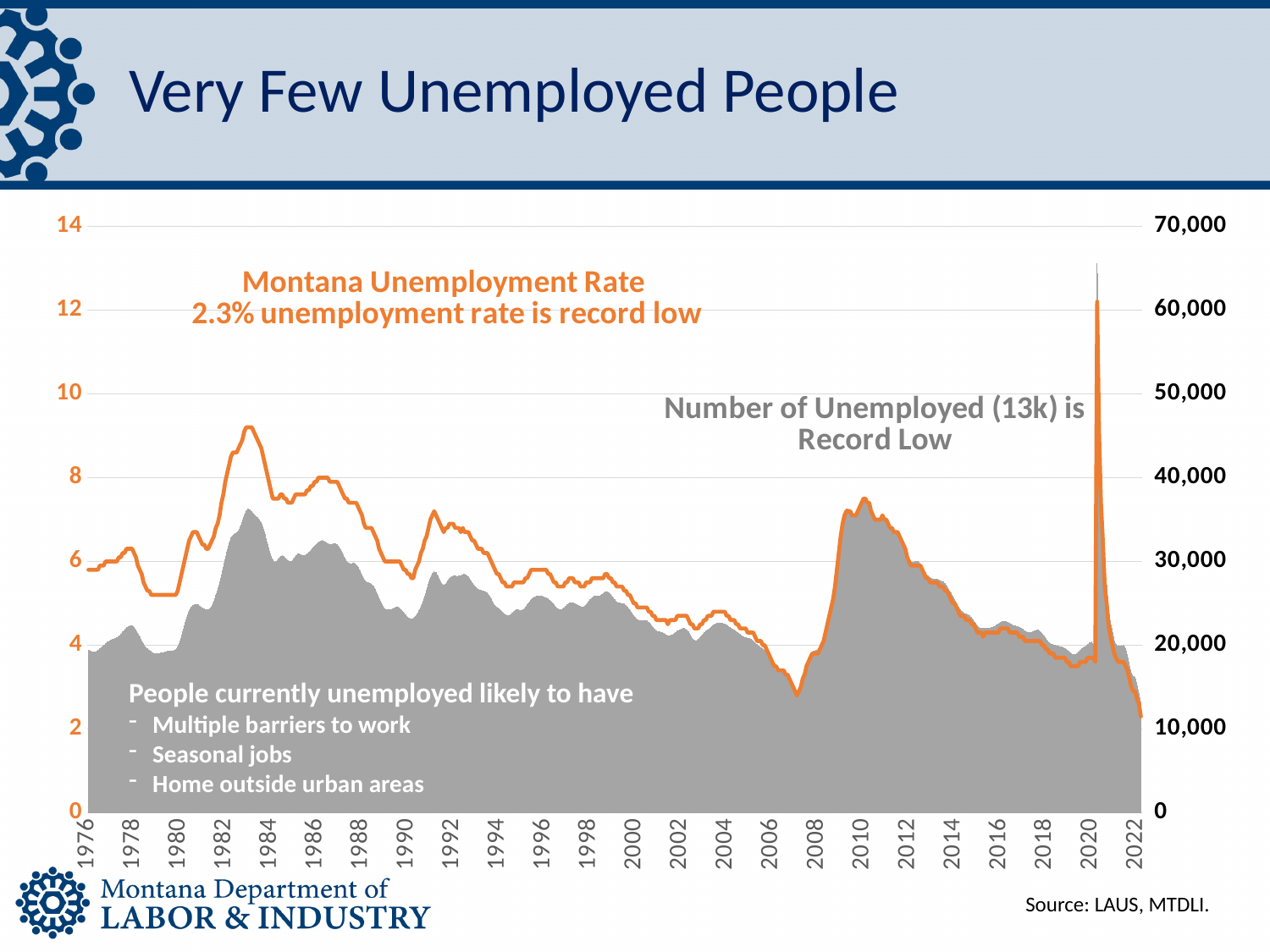

# Very Few Unemployed People

### Chart

| Category | unemployment | unemployment rate |
|---|---|---|
| 1976 | 19388.0 | 5.8 |
|  | 19321.0 | 5.8 |
|  | 19208.0 | 5.8 |
|  | 19160.0 | 5.8 |
|  | 19219.0 | 5.8 |
|  | 19365.0 | 5.8 |
|  | 19590.0 | 5.9 |
|  | 19808.0 | 5.9 |
|  | 19958.0 | 5.9 |
|  | 20147.0 | 6.0 |
|  | 20360.0 | 6.0 |
|  | 20510.0 | 6.0 |
| 1977 | 20626.0 | 6.0 |
|  | 20731.0 | 6.0 |
|  | 20812.0 | 6.0 |
|  | 20906.0 | 6.0 |
|  | 21065.0 | 6.1 |
|  | 21283.0 | 6.1 |
|  | 21564.0 | 6.2 |
|  | 21857.0 | 6.2 |
|  | 22080.0 | 6.3 |
|  | 22224.0 | 6.3 |
|  | 22313.0 | 6.3 |
|  | 22324.0 | 6.3 |
| 1978 | 22161.0 | 6.2 |
|  | 21820.0 | 6.1 |
|  | 21396.0 | 5.9 |
|  | 20962.0 | 5.8 |
|  | 20540.0 | 5.7 |
|  | 20145.0 | 5.5 |
|  | 19804.0 | 5.4 |
|  | 19571.0 | 5.3 |
|  | 19416.0 | 5.3 |
|  | 19244.0 | 5.2 |
|  | 19082.0 | 5.2 |
|  | 18995.0 | 5.2 |
| 1979 | 18983.0 | 5.2 |
|  | 19021.0 | 5.2 |
|  | 19063.0 | 5.2 |
|  | 19099.0 | 5.2 |
|  | 19149.0 | 5.2 |
|  | 19230.0 | 5.2 |
|  | 19271.0 | 5.2 |
|  | 19270.0 | 5.2 |
|  | 19290.0 | 5.2 |
|  | 19340.0 | 5.2 |
|  | 19486.0 | 5.2 |
|  | 19832.0 | 5.3 |
| 1980 | 20375.0 | 5.5 |
|  | 21083.0 | 5.7 |
|  | 21920.0 | 5.9 |
|  | 22765.0 | 6.1 |
|  | 23520.0 | 6.3 |
|  | 24123.0 | 6.5 |
|  | 24537.0 | 6.6 |
|  | 24757.0 | 6.7 |
|  | 24849.0 | 6.7 |
|  | 24883.0 | 6.7 |
|  | 24792.0 | 6.6 |
|  | 24588.0 | 6.5 |
| 1981 | 24423.0 | 6.4 |
|  | 24325.0 | 6.4 |
|  | 24253.0 | 6.3 |
|  | 24263.0 | 6.3 |
|  | 24406.0 | 6.4 |
|  | 24707.0 | 6.5 |
|  | 25227.0 | 6.6 |
|  | 25900.0 | 6.8 |
|  | 26614.0 | 6.9 |
|  | 27396.0 | 7.1 |
|  | 28316.0 | 7.4 |
|  | 29319.0 | 7.6 |
| 1982 | 30320.0 | 7.9 |
|  | 31283.0 | 8.1 |
|  | 32136.0 | 8.3 |
|  | 32777.0 | 8.5 |
|  | 33151.0 | 8.6 |
|  | 33318.0 | 8.6 |
|  | 33432.0 | 8.6 |
|  | 33670.0 | 8.7 |
|  | 34159.0 | 8.8 |
|  | 34841.0 | 8.9 |
|  | 35522.0 | 9.1 |
|  | 36016.0 | 9.2 |
| 1983 | 36238.0 | 9.2 |
|  | 36183.0 | 9.2 |
|  | 35955.0 | 9.2 |
|  | 35688.0 | 9.1 |
|  | 35449.0 | 9.0 |
|  | 35236.0 | 8.9 |
|  | 34975.0 | 8.8 |
|  | 34594.0 | 8.7 |
|  | 34004.0 | 8.5 |
|  | 33188.0 | 8.3 |
|  | 32296.0 | 8.1 |
|  | 31454.0 | 7.9 |
| 1984 | 30706.0 | 7.7 |
|  | 30155.0 | 7.5 |
|  | 29927.0 | 7.5 |
|  | 30009.0 | 7.5 |
|  | 30293.0 | 7.5 |
|  | 30588.0 | 7.6 |
|  | 30674.0 | 7.6 |
|  | 30556.0 | 7.5 |
|  | 30345.0 | 7.5 |
|  | 30115.0 | 7.4 |
|  | 29971.0 | 7.4 |
|  | 30032.0 | 7.4 |
| 1985 | 30307.0 | 7.5 |
|  | 30649.0 | 7.6 |
|  | 30860.0 | 7.6 |
|  | 30871.0 | 7.6 |
|  | 30784.0 | 7.6 |
|  | 30690.0 | 7.6 |
|  | 30737.0 | 7.6 |
|  | 30883.0 | 7.7 |
|  | 31061.0 | 7.7 |
|  | 31331.0 | 7.8 |
|  | 31613.0 | 7.8 |
|  | 31844.0 | 7.9 |
| 1986 | 32058.0 | 7.9 |
|  | 32263.0 | 8.0 |
|  | 32417.0 | 8.0 |
|  | 32490.0 | 8.0 |
|  | 32432.0 | 8.0 |
|  | 32293.0 | 8.0 |
|  | 32144.0 | 8.0 |
|  | 32039.0 | 7.9 |
|  | 32038.0 | 7.9 |
|  | 32071.0 | 7.9 |
|  | 32085.0 | 7.9 |
|  | 31990.0 | 7.9 |
| 1987 | 31715.0 | 7.8 |
|  | 31288.0 | 7.7 |
|  | 30808.0 | 7.6 |
|  | 30350.0 | 7.5 |
|  | 29979.0 | 7.5 |
|  | 29770.0 | 7.4 |
|  | 29715.0 | 7.4 |
|  | 29757.0 | 7.4 |
|  | 29759.0 | 7.4 |
|  | 29620.0 | 7.4 |
|  | 29302.0 | 7.3 |
|  | 28861.0 | 7.2 |
| 1988 | 28373.0 | 7.1 |
|  | 27927.0 | 6.9 |
|  | 27616.0 | 6.8 |
|  | 27467.0 | 6.8 |
|  | 27409.0 | 6.8 |
|  | 27305.0 | 6.8 |
|  | 27045.0 | 6.7 |
|  | 26642.0 | 6.6 |
|  | 26156.0 | 6.5 |
|  | 25616.0 | 6.3 |
|  | 25091.0 | 6.2 |
|  | 24655.0 | 6.1 |
| 1989 | 24354.0 | 6.0 |
|  | 24223.0 | 6.0 |
|  | 24204.0 | 6.0 |
|  | 24239.0 | 6.0 |
|  | 24309.0 | 6.0 |
|  | 24405.0 | 6.0 |
|  | 24495.0 | 6.0 |
|  | 24498.0 | 6.0 |
|  | 24384.0 | 6.0 |
|  | 24175.0 | 5.9 |
|  | 23891.0 | 5.8 |
|  | 23593.0 | 5.8 |
| 1990 | 23346.0 | 5.7 |
|  | 23175.0 | 5.7 |
|  | 23117.0 | 5.6 |
|  | 23199.0 | 5.6 |
|  | 23403.0 | 5.8 |
|  | 23700.0 | 5.9 |
|  | 24092.0 | 6.0 |
|  | 24589.0 | 6.2 |
|  | 25151.0 | 6.3 |
|  | 25803.0 | 6.5 |
|  | 26568.0 | 6.6 |
|  | 27350.0 | 6.8 |
| 1991 | 28049.0 | 7.0 |
|  | 28556.0 | 7.1 |
|  | 28766.0 | 7.2 |
|  | 28647.0 | 7.1 |
|  | 28272.0 | 7.0 |
|  | 27781.0 | 6.9 |
|  | 27358.0 | 6.8 |
|  | 27165.0 | 6.7 |
|  | 27286.0 | 6.8 |
|  | 27628.0 | 6.8 |
|  | 27965.0 | 6.9 |
|  | 28178.0 | 6.9 |
| 1992 | 28259.0 | 6.9 |
|  | 28250.0 | 6.8 |
|  | 28217.0 | 6.8 |
|  | 28232.0 | 6.8 |
|  | 28311.0 | 6.7 |
|  | 28417.0 | 6.8 |
|  | 28464.0 | 6.7 |
|  | 28374.0 | 6.7 |
|  | 28138.0 | 6.7 |
|  | 27810.0 | 6.6 |
|  | 27482.0 | 6.5 |
|  | 27183.0 | 6.5 |
| 1993 | 26912.0 | 6.4 |
|  | 26709.0 | 6.3 |
|  | 26598.0 | 6.3 |
|  | 26527.0 | 6.3 |
|  | 26464.0 | 6.2 |
|  | 26390.0 | 6.2 |
|  | 26229.0 | 6.2 |
|  | 25922.0 | 6.1 |
|  | 25501.0 | 6.0 |
|  | 25070.0 | 5.9 |
|  | 24744.0 | 5.8 |
|  | 24543.0 | 5.7 |
| 1994 | 24381.0 | 5.7 |
|  | 24188.0 | 5.6 |
|  | 23959.0 | 5.5 |
|  | 23740.0 | 5.5 |
|  | 23579.0 | 5.4 |
|  | 23512.0 | 5.4 |
|  | 23595.0 | 5.4 |
|  | 23822.0 | 5.4 |
|  | 24072.0 | 5.5 |
|  | 24212.0 | 5.5 |
|  | 24218.0 | 5.5 |
|  | 24168.0 | 5.5 |
| 1995 | 24176.0 | 5.5 |
|  | 24288.0 | 5.5 |
|  | 24513.0 | 5.6 |
|  | 24825.0 | 5.6 |
|  | 25154.0 | 5.7 |
|  | 25442.0 | 5.8 |
|  | 25652.0 | 5.8 |
|  | 25774.0 | 5.8 |
|  | 25848.0 | 5.8 |
|  | 25890.0 | 5.8 |
|  | 25875.0 | 5.8 |
|  | 25828.0 | 5.8 |
| 1996 | 25750.0 | 5.8 |
|  | 25643.0 | 5.8 |
|  | 25510.0 | 5.7 |
|  | 25344.0 | 5.7 |
|  | 25136.0 | 5.6 |
|  | 24867.0 | 5.5 |
|  | 24580.0 | 5.5 |
|  | 24358.0 | 5.4 |
|  | 24240.0 | 5.4 |
|  | 24251.0 | 5.4 |
|  | 24397.0 | 5.4 |
|  | 24607.0 | 5.5 |
| 1997 | 24824.0 | 5.5 |
|  | 24998.0 | 5.6 |
|  | 25065.0 | 5.6 |
|  | 25048.0 | 5.6 |
|  | 24984.0 | 5.5 |
|  | 24885.0 | 5.5 |
|  | 24734.0 | 5.5 |
|  | 24592.0 | 5.4 |
|  | 24536.0 | 5.4 |
|  | 24641.0 | 5.4 |
|  | 24874.0 | 5.5 |
|  | 25153.0 | 5.5 |
| 1998 | 25439.0 | 5.5 |
|  | 25681.0 | 5.6 |
|  | 25834.0 | 5.6 |
|  | 25863.0 | 5.6 |
|  | 25833.0 | 5.6 |
|  | 25862.0 | 5.6 |
|  | 26011.0 | 5.6 |
|  | 26192.0 | 5.6 |
|  | 26337.0 | 5.7 |
|  | 26368.0 | 5.7 |
|  | 26247.0 | 5.6 |
|  | 26033.0 | 5.6 |
| 1999 | 25737.0 | 5.5 |
|  | 25428.0 | 5.5 |
|  | 25188.0 | 5.4 |
|  | 25055.0 | 5.4 |
|  | 25004.0 | 5.4 |
|  | 24969.0 | 5.4 |
|  | 24896.0 | 5.3 |
|  | 24747.0 | 5.3 |
|  | 24504.0 | 5.2 |
|  | 24201.0 | 5.2 |
|  | 23874.0 | 5.1 |
|  | 23549.0 | 5.0 |
| 2000 | 23276.0 | 5.0 |
|  | 23066.0 | 4.9 |
|  | 22946.0 | 4.9 |
|  | 22925.0 | 4.9 |
|  | 22938.0 | 4.9 |
|  | 22939.0 | 4.9 |
|  | 22883.0 | 4.9 |
|  | 22747.0 | 4.8 |
|  | 22520.0 | 4.8 |
|  | 22213.0 | 4.7 |
|  | 21925.0 | 4.7 |
|  | 21725.0 | 4.6 |
| 2001 | 21614.0 | 4.6 |
|  | 21561.0 | 4.6 |
|  | 21495.0 | 4.6 |
|  | 21380.0 | 4.6 |
|  | 21252.0 | 4.6 |
|  | 21153.0 | 4.5 |
|  | 21130.0 | 4.6 |
|  | 21210.0 | 4.6 |
|  | 21349.0 | 4.6 |
|  | 21512.0 | 4.6 |
|  | 21676.0 | 4.7 |
|  | 21815.0 | 4.7 |
| 2002 | 21917.0 | 4.7 |
|  | 21981.0 | 4.7 |
|  | 21975.0 | 4.7 |
|  | 21839.0 | 4.7 |
|  | 21561.0 | 4.6 |
|  | 21177.0 | 4.5 |
|  | 20800.0 | 4.5 |
|  | 20555.0 | 4.4 |
|  | 20526.0 | 4.4 |
|  | 20684.0 | 4.4 |
|  | 20942.0 | 4.5 |
|  | 21216.0 | 4.5 |
| 2003 | 21471.0 | 4.6 |
|  | 21677.0 | 4.6 |
|  | 21842.0 | 4.7 |
|  | 22020.0 | 4.7 |
|  | 22218.0 | 4.7 |
|  | 22418.0 | 4.8 |
|  | 22561.0 | 4.8 |
|  | 22635.0 | 4.8 |
|  | 22651.0 | 4.8 |
|  | 22634.0 | 4.8 |
|  | 22590.0 | 4.8 |
|  | 22508.0 | 4.8 |
| 2004 | 22392.0 | 4.7 |
|  | 22247.0 | 4.7 |
|  | 22096.0 | 4.6 |
|  | 21936.0 | 4.6 |
|  | 21789.0 | 4.6 |
|  | 21654.0 | 4.5 |
|  | 21495.0 | 4.5 |
|  | 21303.0 | 4.4 |
|  | 21119.0 | 4.4 |
|  | 20990.0 | 4.4 |
|  | 20905.0 | 4.4 |
|  | 20852.0 | 4.3 |
| 2005 | 20782.0 | 4.3 |
|  | 20669.0 | 4.3 |
|  | 20502.0 | 4.3 |
|  | 20293.0 | 4.2 |
|  | 20062.0 | 4.1 |
|  | 19849.0 | 4.1 |
|  | 19724.0 | 4.1 |
|  | 19614.0 | 4.0 |
|  | 19403.0 | 4.0 |
|  | 19043.0 | 3.9 |
|  | 18576.0 | 3.8 |
|  | 18076.0 | 3.7 |
| 2006 | 17607.0 | 3.6 |
|  | 17231.0 | 3.5 |
|  | 16997.0 | 3.5 |
|  | 16899.0 | 3.4 |
|  | 16872.0 | 3.4 |
|  | 16841.0 | 3.4 |
|  | 16734.0 | 3.4 |
|  | 16534.0 | 3.3 |
|  | 16255.0 | 3.3 |
|  | 15840.0 | 3.2 |
|  | 15308.0 | 3.1 |
|  | 14761.0 | 3.0 |
| 2007 | 14361.0 | 2.9 |
|  | 14248.0 | 2.8 |
|  | 14488.0 | 2.9 |
|  | 15069.0 | 3.0 |
|  | 15913.0 | 3.2 |
|  | 16861.0 | 3.3 |
|  | 17753.0 | 3.5 |
|  | 18472.0 | 3.6 |
|  | 18948.0 | 3.7 |
|  | 19210.0 | 3.8 |
|  | 19321.0 | 3.8 |
|  | 19365.0 | 3.8 |
| 2008 | 19491.0 | 3.8 |
|  | 19795.0 | 3.9 |
|  | 20331.0 | 4.0 |
|  | 21100.0 | 4.1 |
|  | 22036.0 | 4.3 |
|  | 23065.0 | 4.5 |
|  | 24102.0 | 4.7 |
|  | 25166.0 | 4.9 |
|  | 26375.0 | 5.1 |
|  | 27866.0 | 5.4 |
|  | 29653.0 | 5.8 |
|  | 31588.0 | 6.2 |
| 2009 | 33427.0 | 6.6 |
|  | 34930.0 | 6.9 |
|  | 35908.0 | 7.1 |
|  | 36309.0 | 7.2 |
|  | 36256.0 | 7.2 |
|  | 35965.0 | 7.2 |
|  | 35687.0 | 7.1 |
|  | 35579.0 | 7.1 |
|  | 35694.0 | 7.1 |
|  | 36009.0 | 7.2 |
|  | 36466.0 | 7.3 |
|  | 36982.0 | 7.4 |
| 2010 | 37368.0 | 7.5 |
|  | 37504.0 | 7.5 |
|  | 37347.0 | 7.4 |
|  | 36931.0 | 7.4 |
|  | 36330.0 | 7.2 |
|  | 35704.0 | 7.1 |
|  | 35238.0 | 7.0 |
|  | 35030.0 | 7.0 |
|  | 35051.0 | 7.0 |
|  | 35169.0 | 7.0 |
|  | 35240.0 | 7.1 |
|  | 35166.0 | 7.0 |
| 2011 | 34940.0 | 7.0 |
|  | 34584.0 | 6.9 |
|  | 34159.0 | 6.8 |
|  | 33792.0 | 6.8 |
|  | 33591.0 | 6.7 |
|  | 33526.0 | 6.7 |
|  | 33463.0 | 6.7 |
|  | 33270.0 | 6.6 |
|  | 32875.0 | 6.5 |
|  | 32290.0 | 6.4 |
|  | 31585.0 | 6.3 |
|  | 30880.0 | 6.1 |
| 2012 | 30315.0 | 6.0 |
|  | 29979.0 | 5.9 |
|  | 29890.0 | 5.9 |
|  | 29947.0 | 5.9 |
|  | 30010.0 | 5.9 |
|  | 29960.0 | 5.9 |
|  | 29715.0 | 5.9 |
|  | 29326.0 | 5.8 |
|  | 28917.0 | 5.7 |
|  | 28540.0 | 5.6 |
|  | 28247.0 | 5.6 |
|  | 28042.0 | 5.5 |
| 2013 | 27926.0 | 5.5 |
|  | 27886.0 | 5.5 |
|  | 27874.0 | 5.5 |
|  | 27828.0 | 5.5 |
|  | 27744.0 | 5.4 |
|  | 27640.0 | 5.4 |
|  | 27537.0 | 5.4 |
|  | 27350.0 | 5.3 |
|  | 27017.0 | 5.3 |
|  | 26636.0 | 5.2 |
|  | 26248.0 | 5.1 |
|  | 25856.0 | 5.0 |
| 2014 | 25438.0 | 5.0 |
|  | 24984.0 | 4.9 |
|  | 24573.0 | 4.8 |
|  | 24265.0 | 4.7 |
|  | 24022.0 | 4.7 |
|  | 23835.0 | 4.7 |
|  | 23697.0 | 4.6 |
|  | 23587.0 | 4.6 |
|  | 23483.0 | 4.6 |
|  | 23286.0 | 4.5 |
|  | 22965.0 | 4.5 |
|  | 22610.0 | 4.4 |
| 2015 | 22298.0 | 4.3 |
|  | 22100.0 | 4.3 |
|  | 22004.0 | 4.3 |
|  | 21977.0 | 4.2 |
|  | 21994.0 | 4.3 |
|  | 22018.0 | 4.3 |
|  | 22039.0 | 4.3 |
|  | 22091.0 | 4.3 |
|  | 22151.0 | 4.3 |
|  | 22241.0 | 4.3 |
|  | 22393.0 | 4.3 |
|  | 22558.0 | 4.3 |
| 2016 | 22693.0 | 4.4 |
|  | 22785.0 | 4.4 |
|  | 22812.0 | 4.4 |
|  | 22781.0 | 4.4 |
|  | 22731.0 | 4.4 |
|  | 22636.0 | 4.3 |
|  | 22494.0 | 4.3 |
|  | 22357.0 | 4.3 |
|  | 22279.0 | 4.3 |
|  | 22234.0 | 4.3 |
|  | 22162.0 | 4.2 |
|  | 22051.0 | 4.2 |
| 2017 | 21866.0 | 4.2 |
|  | 21691.0 | 4.1 |
|  | 21564.0 | 4.1 |
|  | 21515.0 | 4.1 |
|  | 21521.0 | 4.1 |
|  | 21595.0 | 4.1 |
|  | 21724.0 | 4.1 |
|  | 21789.0 | 4.1 |
|  | 21763.0 | 4.1 |
|  | 21636.0 | 4.1 |
|  | 21424.0 | 4.0 |
|  | 21114.0 | 4.0 |
| 2018 | 20773.0 | 3.9 |
|  | 20480.0 | 3.9 |
|  | 20266.0 | 3.8 |
|  | 20121.0 | 3.8 |
|  | 20041.0 | 3.8 |
|  | 19986.0 | 3.7 |
|  | 19909.0 | 3.7 |
|  | 19848.0 | 3.7 |
|  | 19801.0 | 3.7 |
|  | 19735.0 | 3.7 |
|  | 19632.0 | 3.7 |
|  | 19481.0 | 3.6 |
| 2019 | 19295.0 | 3.6 |
|  | 19084.0 | 3.5 |
|  | 18929.0 | 3.5 |
|  | 18875.0 | 3.5 |
|  | 18947.0 | 3.5 |
|  | 19138.0 | 3.5 |
|  | 19394.0 | 3.6 |
|  | 19636.0 | 3.6 |
|  | 19762.0 | 3.6 |
|  | 19886.0 | 3.6 |
|  | 20079.0 | 3.7 |
|  | 20289.0 | 3.7 |
| 2020 | 20348.0 | 3.7 |
|  | 20120.0 | 3.7 |
|  | 19510.0 | 3.6 |
|  | 65509.0 | 12.2 |
|  | 49522.0 | 9.1 |
|  | 40074.0 | 7.4 |
|  | 34912.0 | 6.5 |
|  | 29340.0 | 5.4 |
|  | 27147.0 | 5.0 |
|  | 24220.0 | 4.5 |
|  | 22678.0 | 4.2 |
|  | 21764.0 | 4.0 |
| 2021 | 20547.0 | 3.8 |
|  | 20072.0 | 3.7 |
|  | 19848.0 | 3.6 |
|  | 19928.0 | 3.6 |
|  | 19904.0 | 3.6 |
|  | 19990.0 | 3.6 |
|  | 19548.0 | 3.5 |
|  | 18725.0 | 3.4 |
|  | 17603.0 | 3.2 |
|  | 16679.0 | 3.0 |
|  | 16285.0 | 2.9 |
|  | 16195.0 | 2.9 |
| 2022 | 15219.0 | 2.7 |
|  | 14268.0 | 2.6 |
People currently unemployed likely to have
Multiple barriers to work
Seasonal jobs
Home outside urban areas
Source: LAUS, MTDLI.